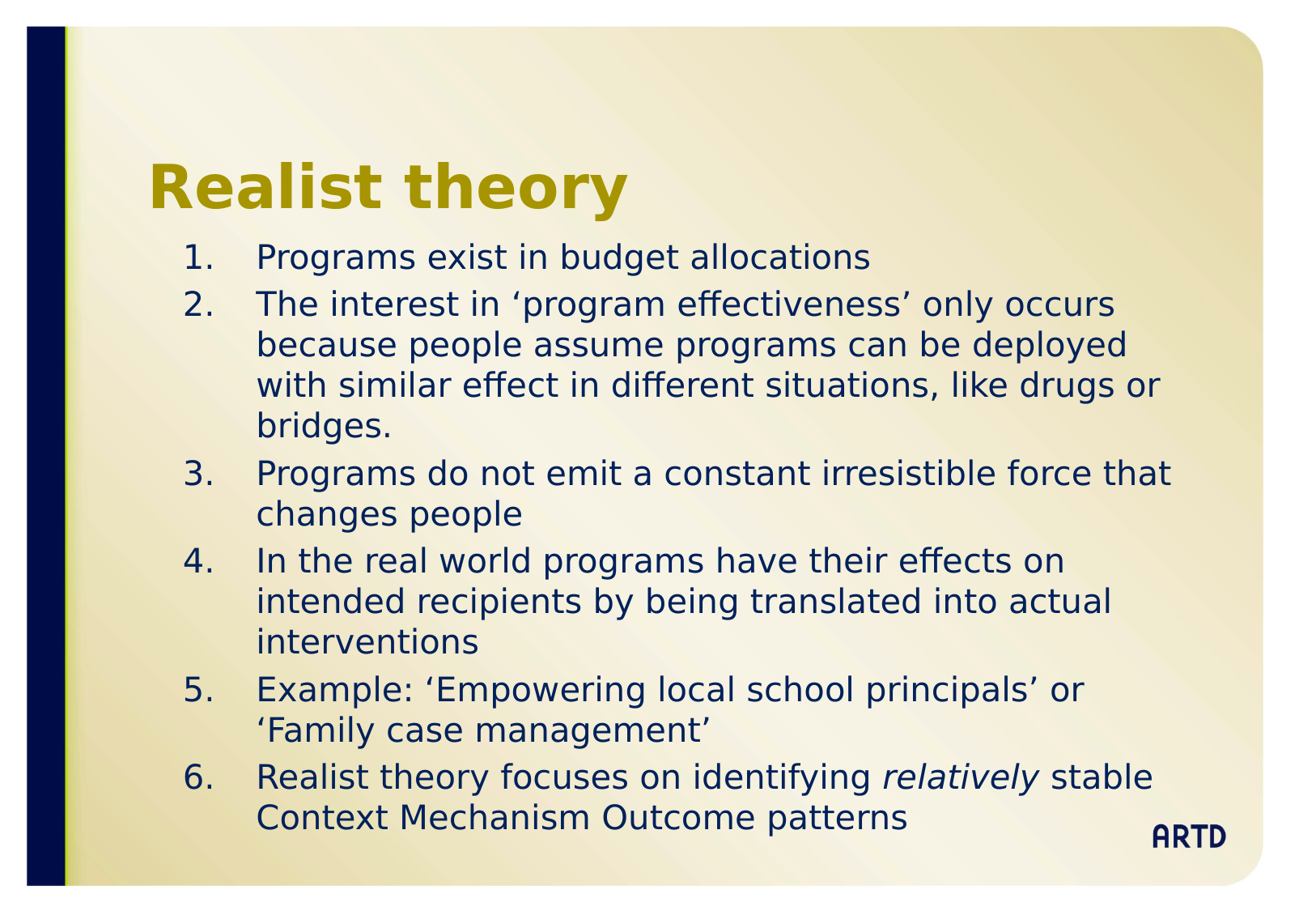

# Realist theory
Programs exist in budget allocations
The interest in ‘program effectiveness’ only occurs because people assume programs can be deployed with similar effect in different situations, like drugs or bridges.
Programs do not emit a constant irresistible force that changes people
In the real world programs have their effects on intended recipients by being translated into actual interventions
Example: ‘Empowering local school principals’ or ‘Family case management’
Realist theory focuses on identifying relatively stable Context Mechanism Outcome patterns